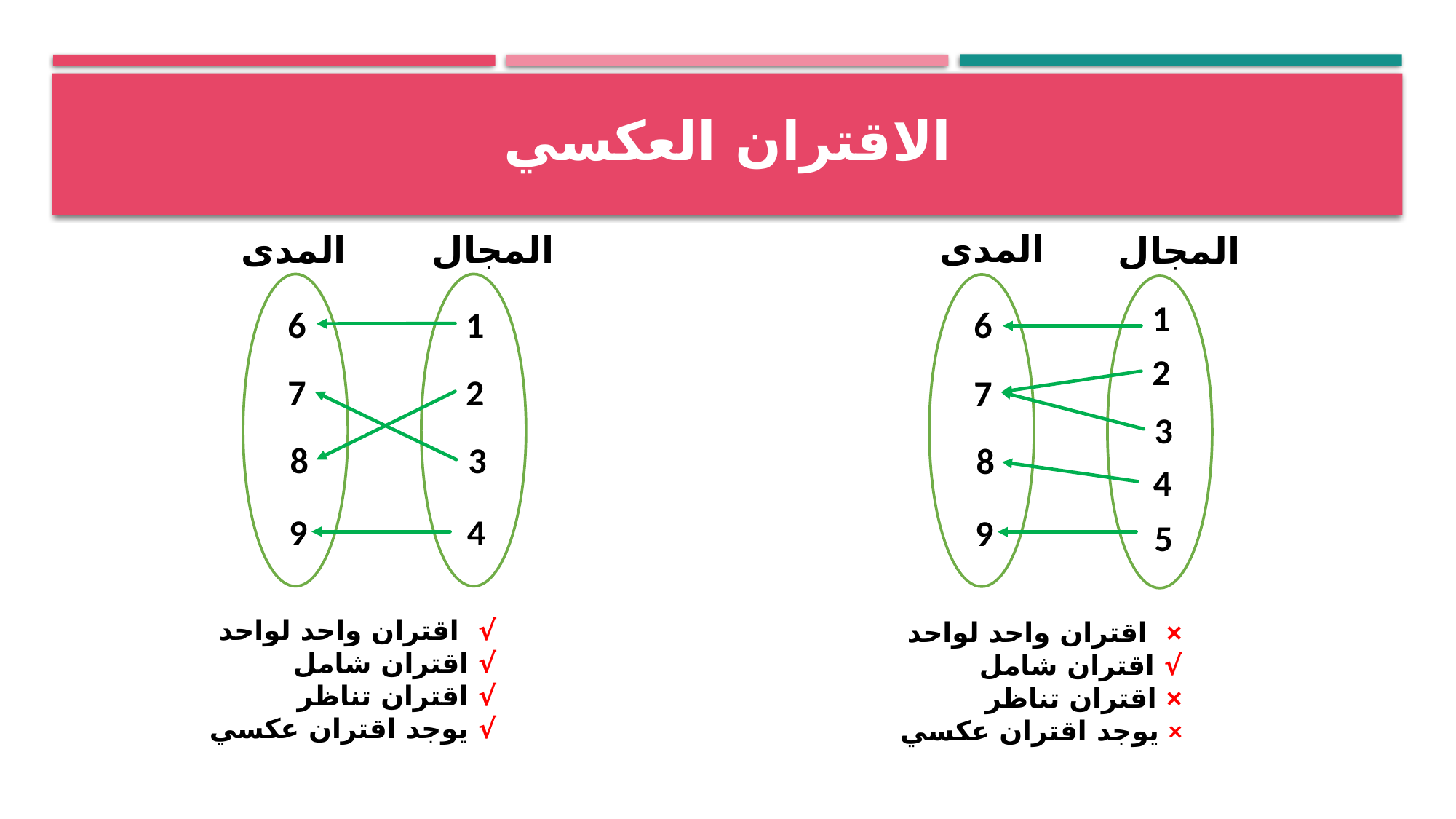

# الاقتران العكسي
المدى
المدى
المجال
المجال

1
6
1
6
2
7
2
7
3
8
3
8
4
9
4
9
5
اقتران واحد لواحد  √
اقتران شامل √
اقتران تناظر √
يوجد اقتران عكسي √
اقتران واحد لواحد  ×
اقتران شامل √
اقتران تناظر ×
يوجد اقتران عكسي ×